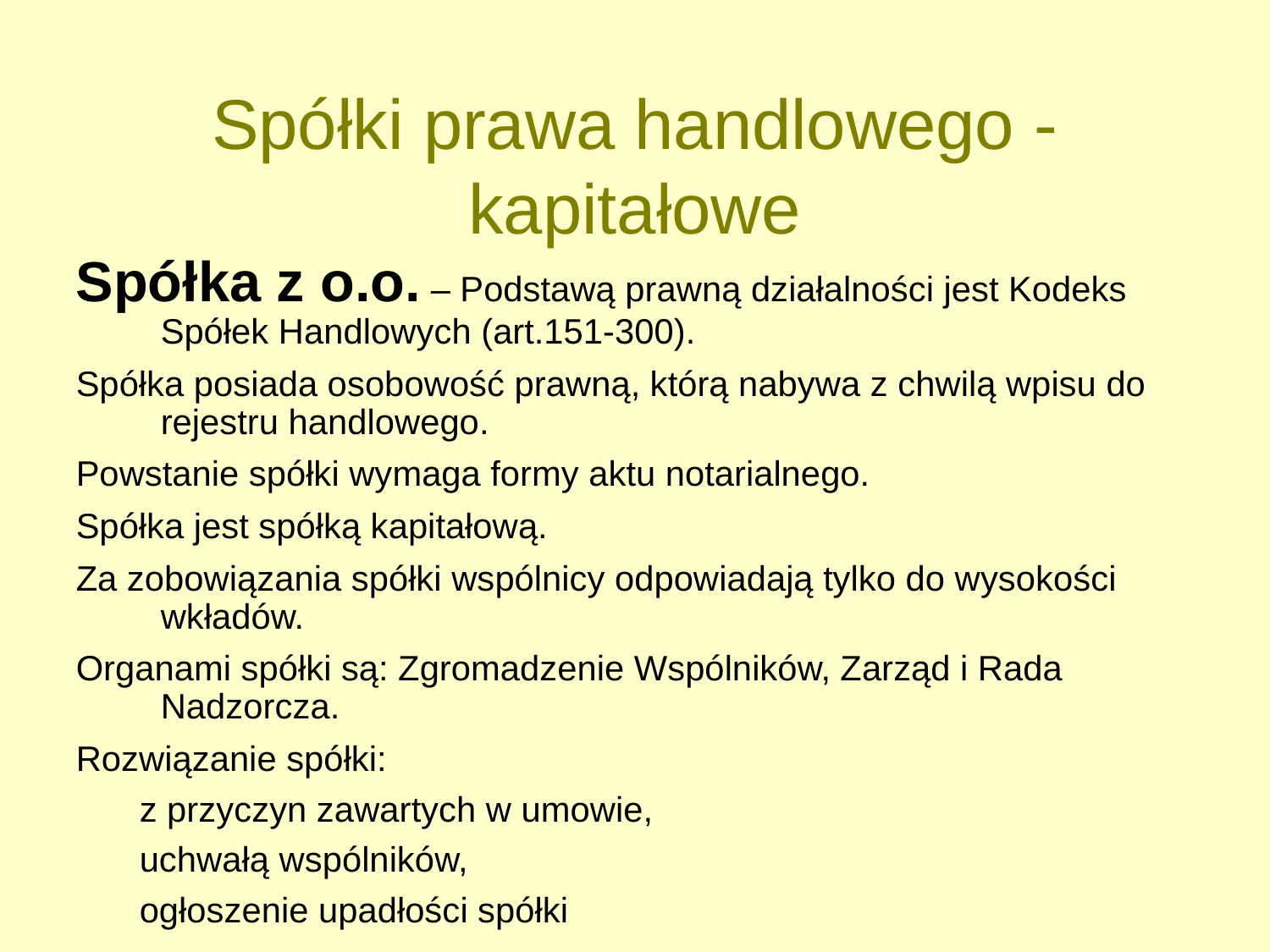

# Spółki prawa handlowego - kapitałowe
Spółka z o.o. – Podstawą prawną działalności jest Kodeks Spółek Handlowych (art.151-300).
Spółka posiada osobowość prawną, którą nabywa z chwilą wpisu do rejestru handlowego.
Powstanie spółki wymaga formy aktu notarialnego.
Spółka jest spółką kapitałową.
Za zobowiązania spółki wspólnicy odpowiadają tylko do wysokości wkładów.
Organami spółki są: Zgromadzenie Wspólników, Zarząd i Rada Nadzorcza.
Rozwiązanie spółki:
z przyczyn zawartych w umowie,
uchwałą wspólników,
ogłoszenie upadłości spółki